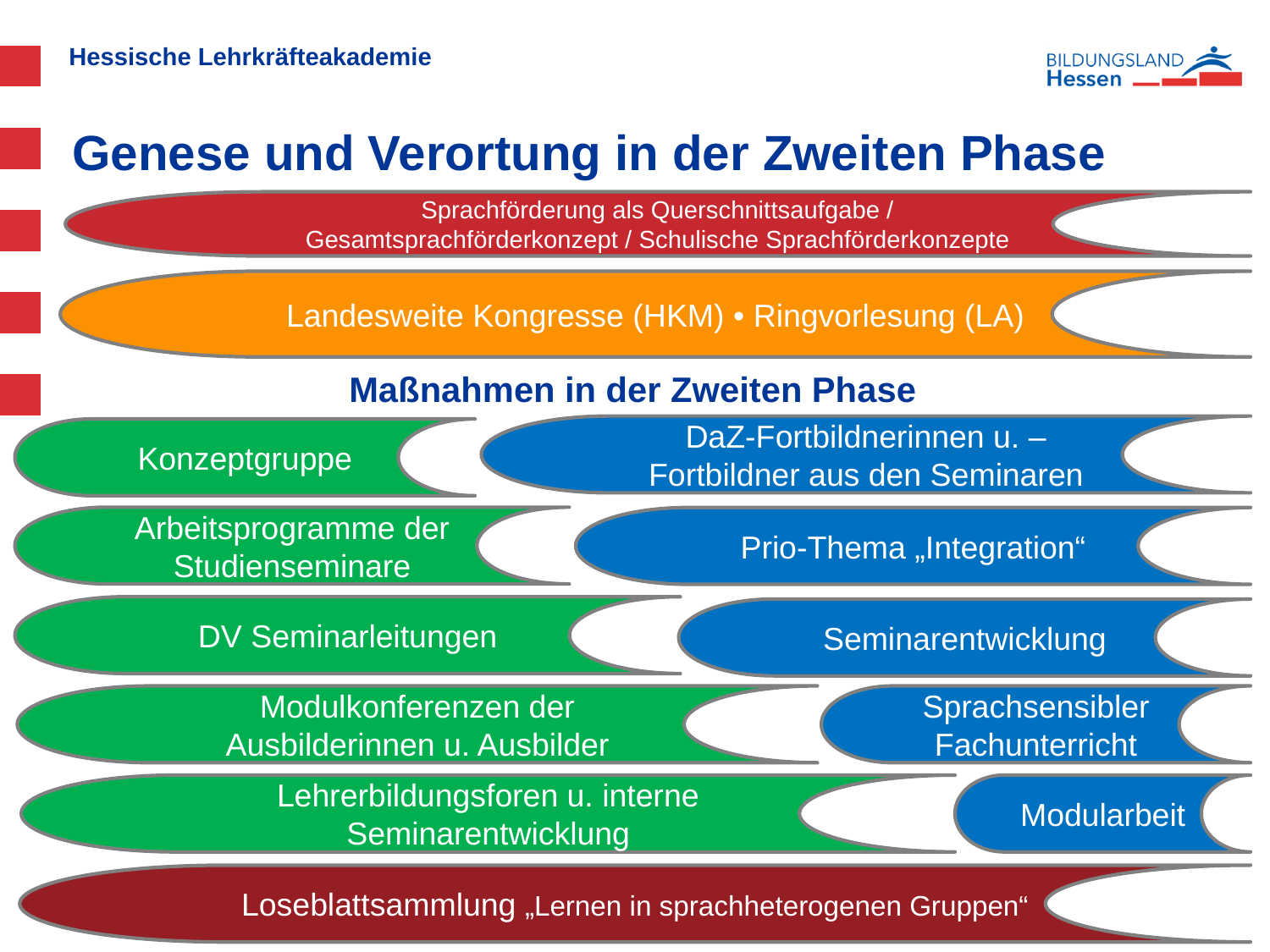

# Genese und Verortung in der Zweiten Phase
Sprachförderung als Querschnittsaufgabe / Gesamtsprachförderkonzept / Schulische Sprachförderkonzepte
Landesweite Kongresse (HKM) • Ringvorlesung (LA)
Maßnahmen in der Zweiten Phase
DaZ-Fortbildnerinnen u. –Fortbildner aus den Seminaren
Konzeptgruppe
Arbeitsprogramme der Studienseminare
Prio-Thema „Integration“
DV Seminarleitungen
Seminarentwicklung
Modulkonferenzen der Ausbilderinnen u. Ausbilder
Sprachsensibler Fachunterricht
Lehrerbildungsforen u. interne Seminarentwicklung
Modularbeit
Loseblattsammlung „Lernen in sprachheterogenen Gruppen“